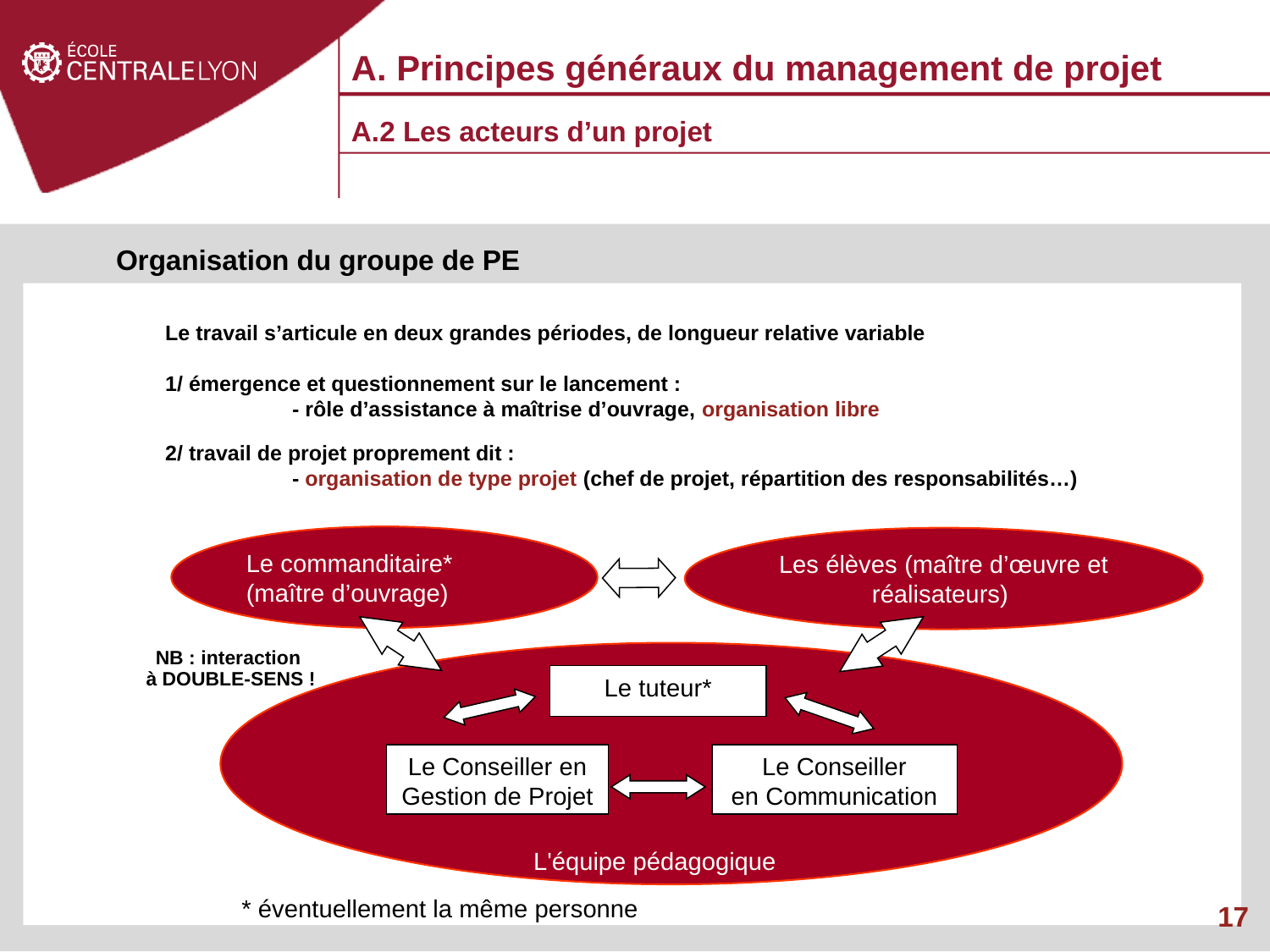

A. Principes généraux du management de projet

A.2 Les acteurs d’un projet

Organisation du groupe de PE

Le travail s’articule en deux grandes périodes, de longueur relative variable

1/ émergence et questionnement sur le lancement :
	- rôle d’assistance à maîtrise d’ouvrage, organisation libre

2/ travail de projet proprement dit :
	- organisation de type projet (chef de projet, répartition des responsabilités…)
Le commanditaire*
(maître d’ouvrage)
Les élèves (maître d’œuvre et réalisateurs)

NB : interaction
à DOUBLE-SENS !

Le tuteur*

Le Conseiller en Gestion de Projet
Le Conseiller
en Communication

L'équipe pédagogique
17
* éventuellement la même personne